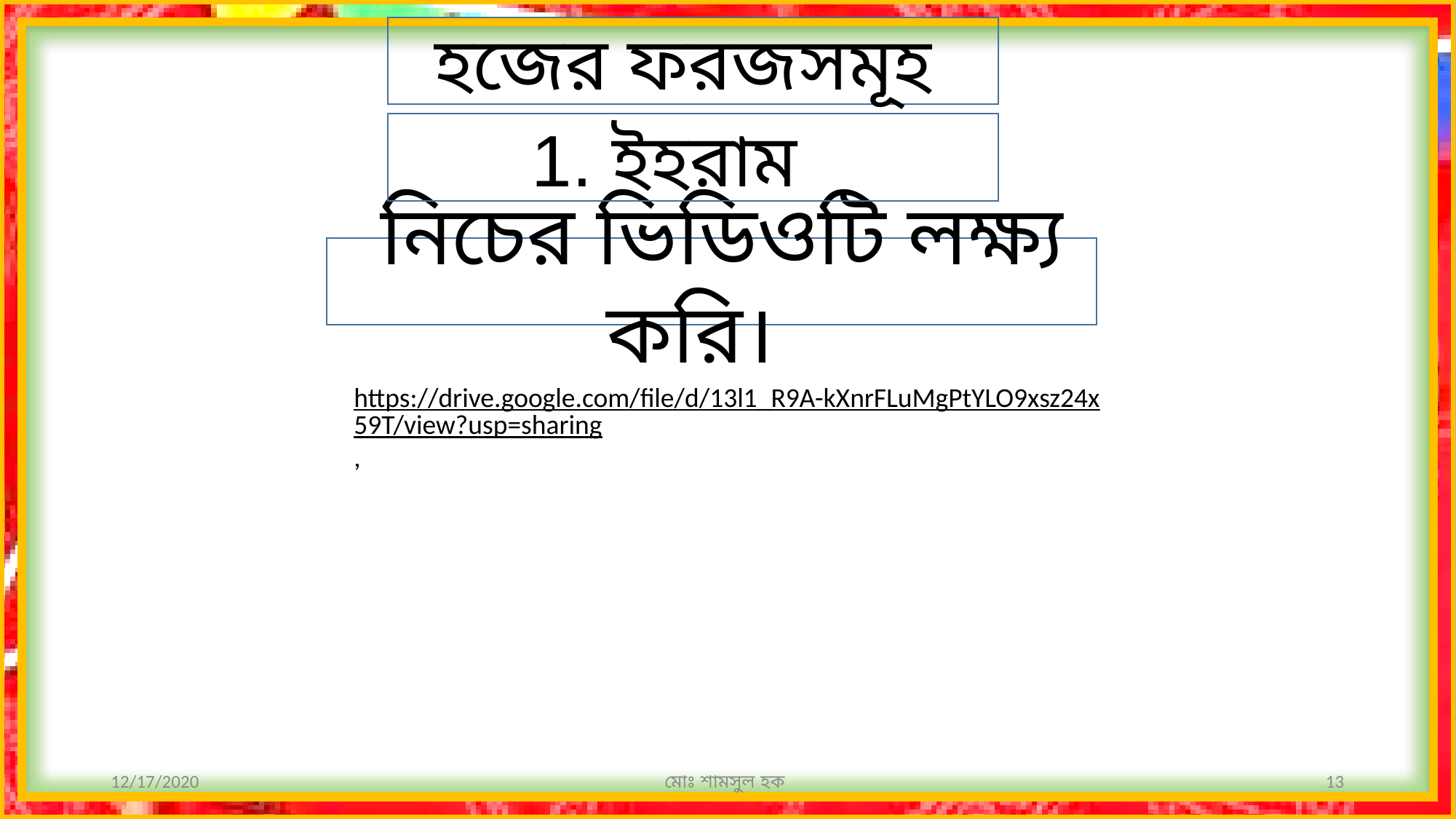

হজের ফরজসমূহ
1. ইহরাম
 নিচের ভিডিওটি লক্ষ্য করি।
https://drive.google.com/file/d/13l1_R9A-kXnrFLuMgPtYLO9xsz24x59T/view?usp=sharing,
12/17/2020
মোঃ শামসুল হক
13